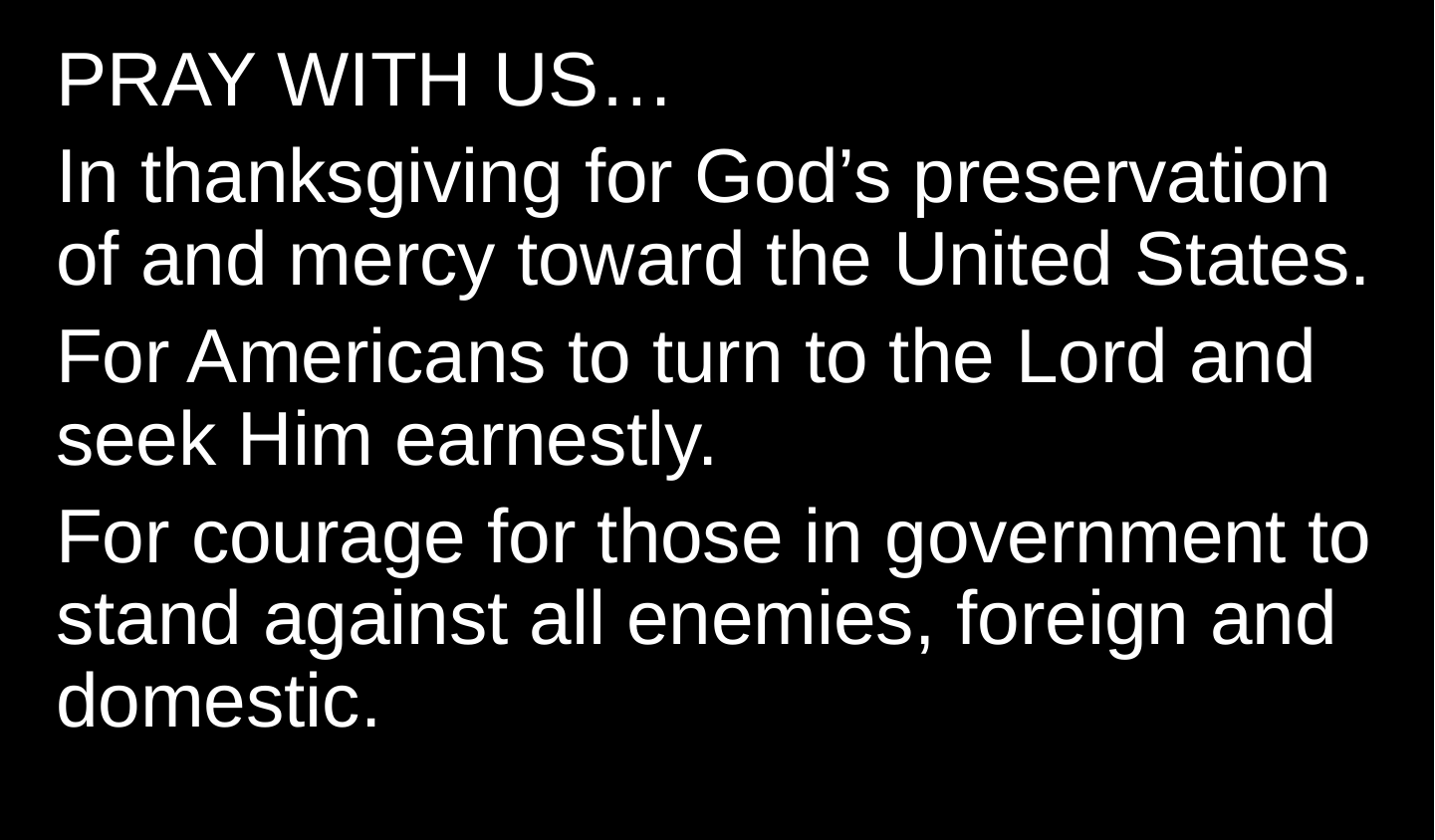

PRAY WITH US…
In thanksgiving for God’s preservation of and mercy toward the United States.
For Americans to turn to the Lord and seek Him earnestly.
For courage for those in government to stand against all enemies, foreign and domestic.